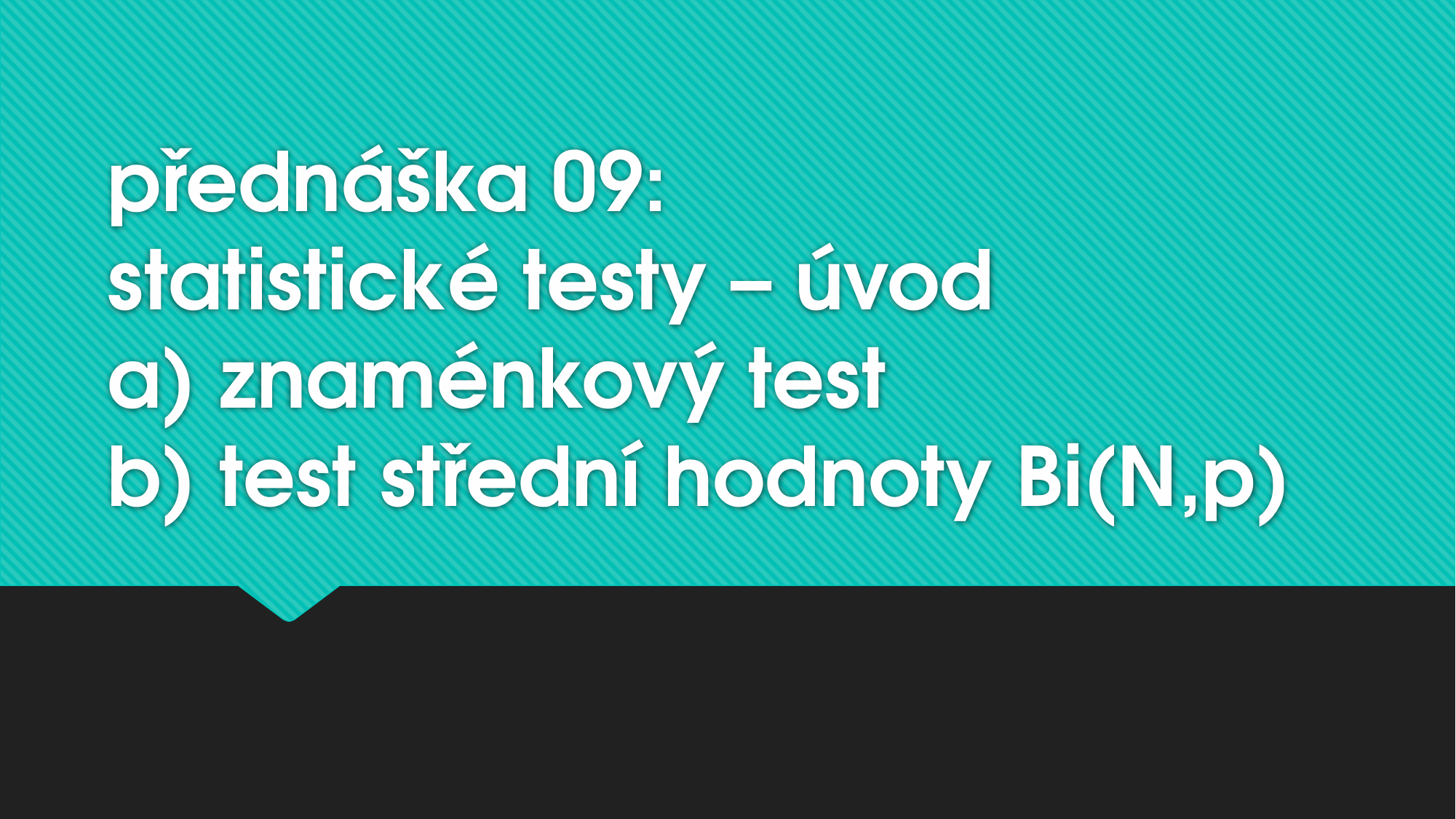

# přednáška 09: statistické testy – úvod a) znaménkový test b) test střední hodnoty Bi(N,p)